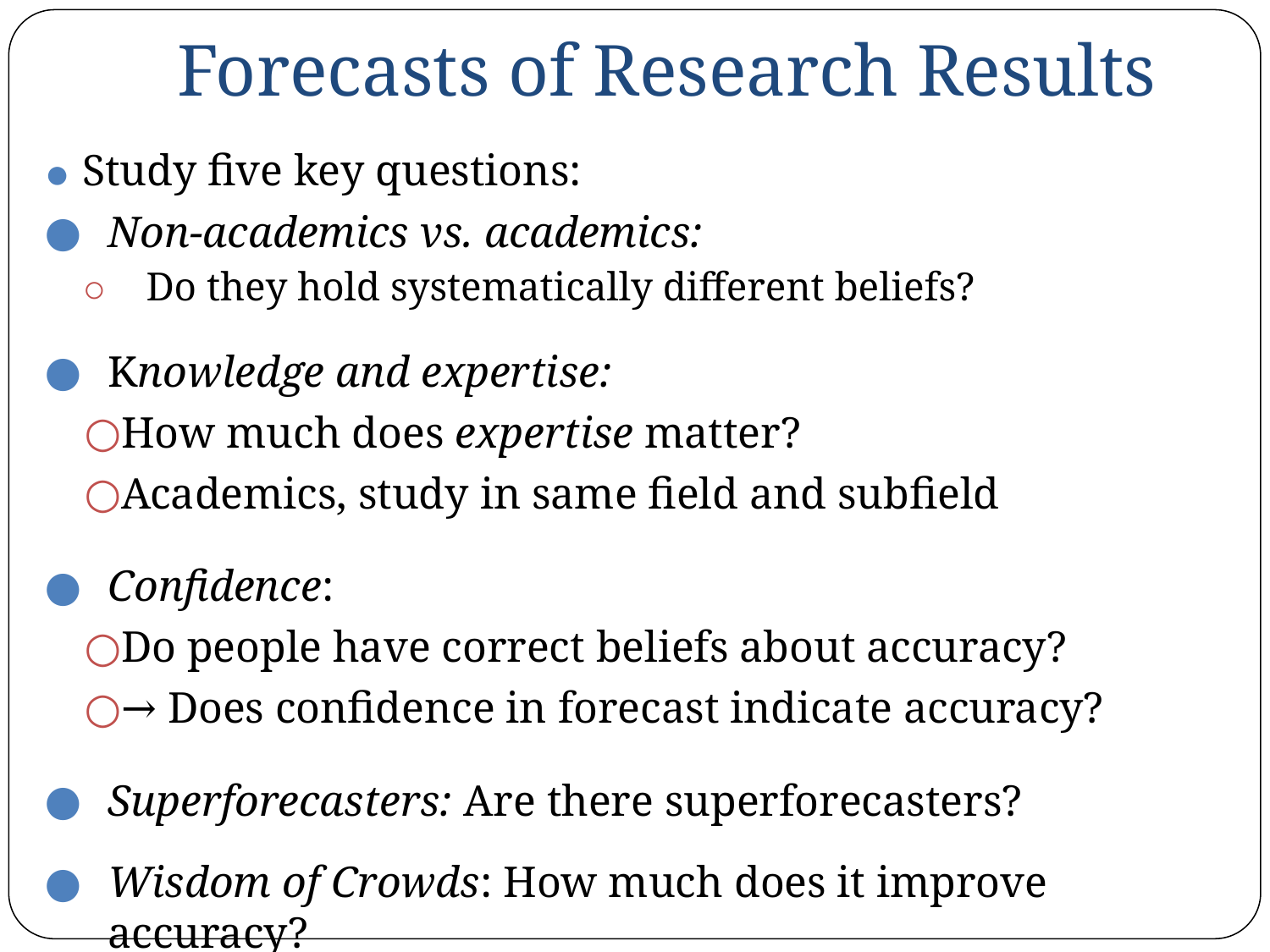

# Forecasts of Research Results
Study five key questions:
Non-academics vs. academics:
Do they hold systematically different beliefs?

Knowledge and expertise:
How much does expertise matter?
Academics, study in same field and subfield

Confidence:
Do people have correct beliefs about accuracy?
→ Does confidence in forecast indicate accuracy?

Superforecasters: Are there superforecasters?

Wisdom of Crowds: How much does it improve accuracy?